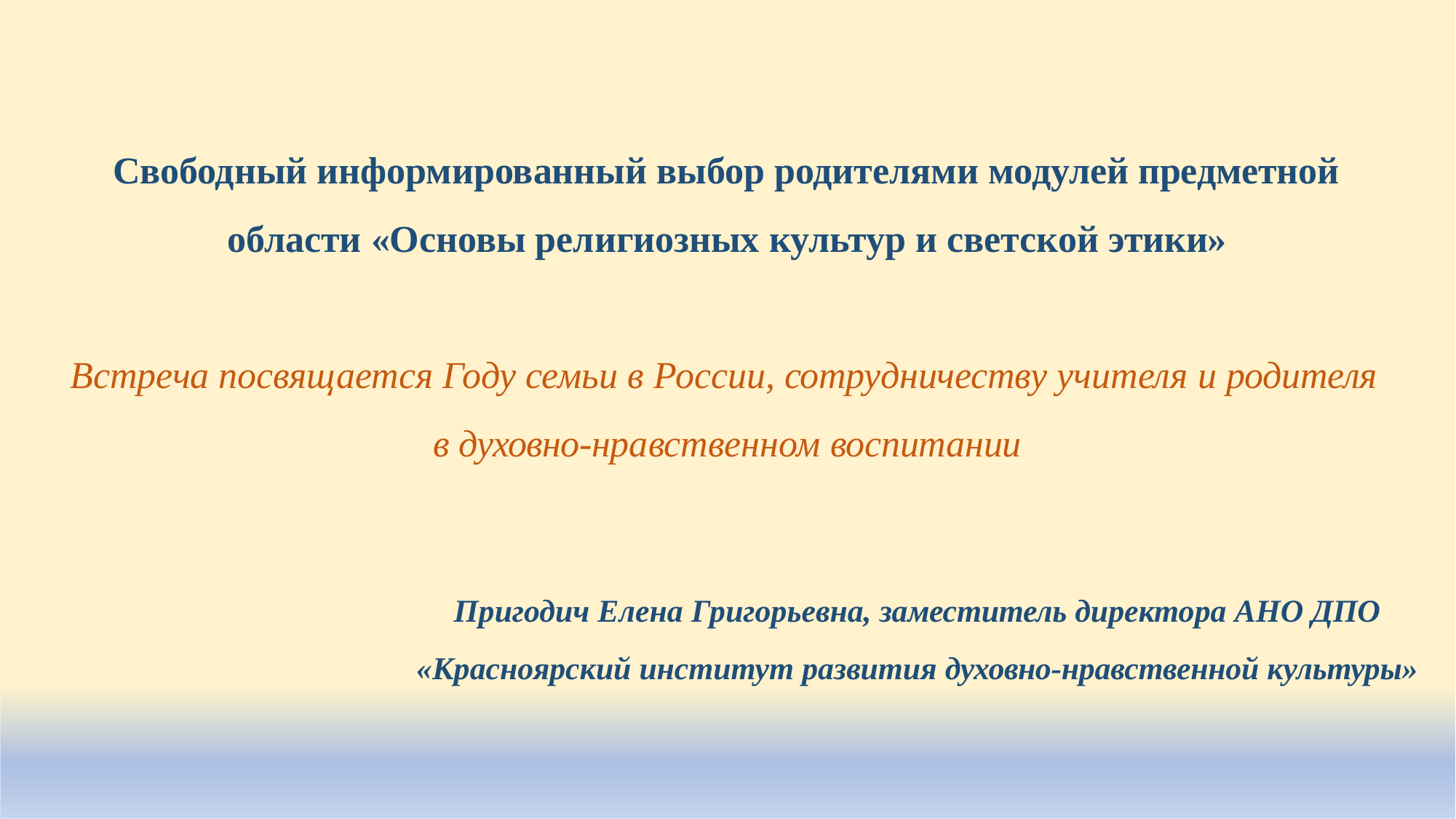

# Свободный информированный выбор родителями модулей предметной области «Основы религиозных культур и светской этики»
Встреча посвящается Году семьи в России, сотрудничеству учителя и родителя в духовно-нравственном воспитании
Пригодич Елена Григорьевна, заместитель директора АНО ДПО
«Красноярский институт развития духовно-нравственной культуры»